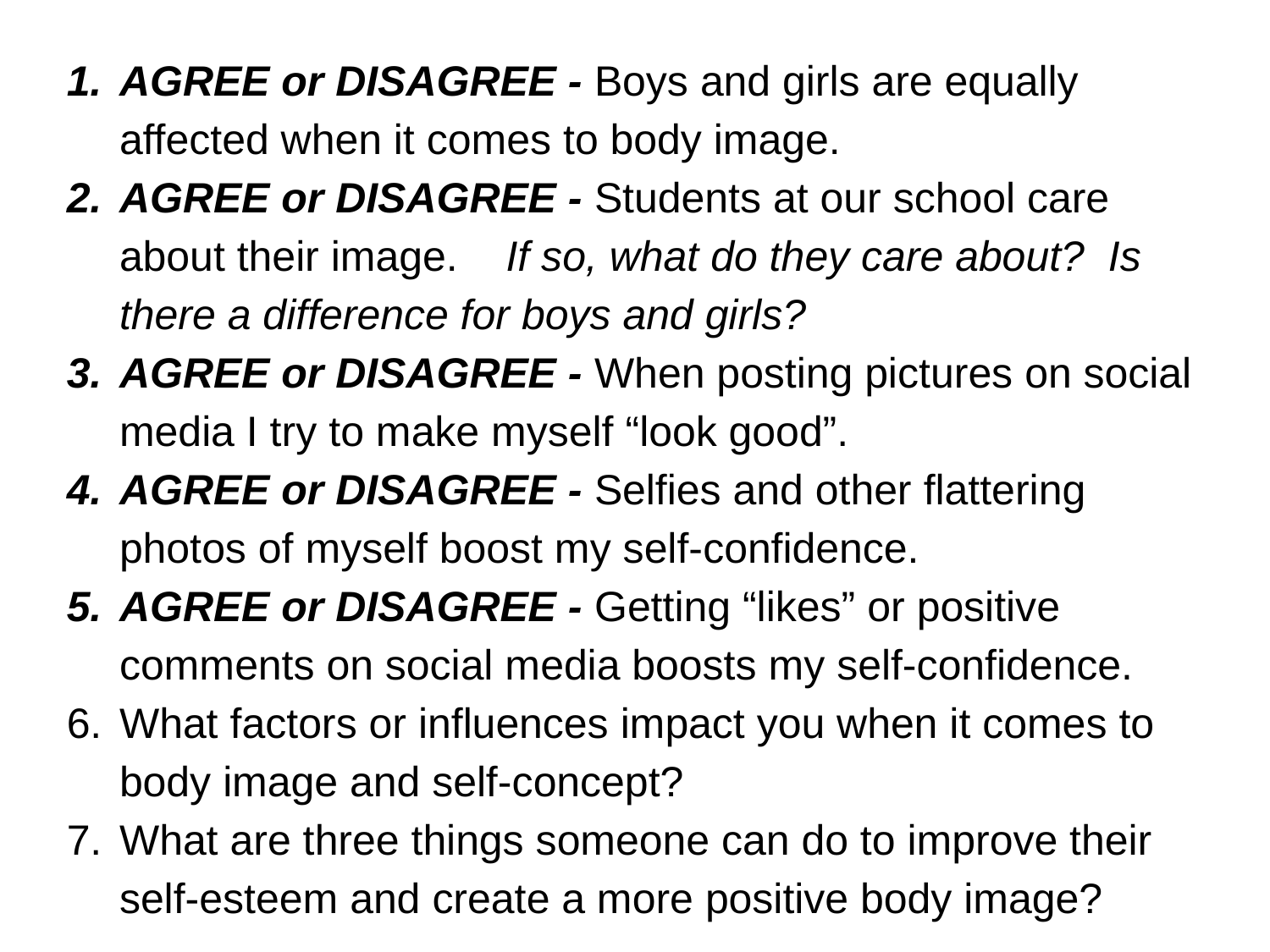

# AGREE or DISAGREE - Boys and girls are equally affected when it comes to body image.
AGREE or DISAGREE - Students at our school care about their image.    If so, what do they care about?  Is there a difference for boys and girls?
AGREE or DISAGREE - When posting pictures on social media I try to make myself “look good”.
AGREE or DISAGREE - Selfies and other flattering photos of myself boost my self-confidence.
AGREE or DISAGREE - Getting “likes” or positive comments on social media boosts my self-confidence.
What factors or influences impact you when it comes to body image and self-concept?
What are three things someone can do to improve their self-esteem and create a more positive body image?